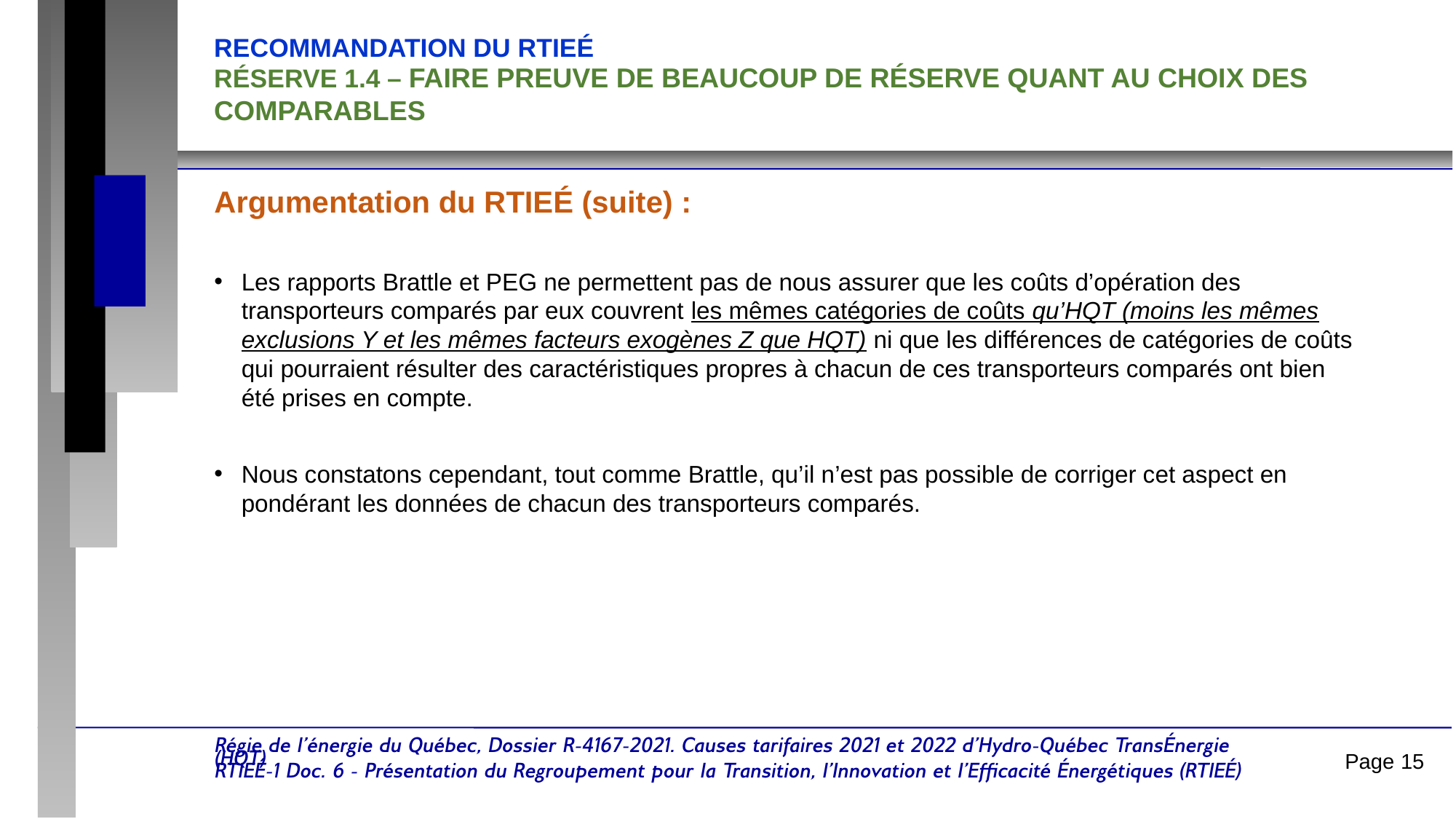

Recommandation du RTIEÉ
Réserve 1.4 – Faire preuve de beaucoup de réserve quant au choix des comparables
Argumentation du RTIEÉ (suite) :

Les rapports Brattle et PEG ne permettent pas de nous assurer que les coûts d’opération des transporteurs comparés par eux couvrent les mêmes catégories de coûts qu’HQT (moins les mêmes exclusions Y et les mêmes facteurs exogènes Z que HQT) ni que les différences de catégories de coûts qui pourraient résulter des caractéristiques propres à chacun de ces transporteurs comparés ont bien été prises en compte.

Nous constatons cependant, tout comme Brattle, qu’il n’est pas possible de corriger cet aspect en pondérant les données de chacun des transporteurs comparés.

Régie de l’énergie du Québec, Dossier R-4167-2021. Causes tarifaires 2021 et 2022 d’Hydro-Québec TransÉnergie (HQT)
RTIEÉ-1 Doc. 6 - Présentation du Regroupement pour la Transition, l’Innovation et l’Efficacité Énergétiques (RTIEÉ)